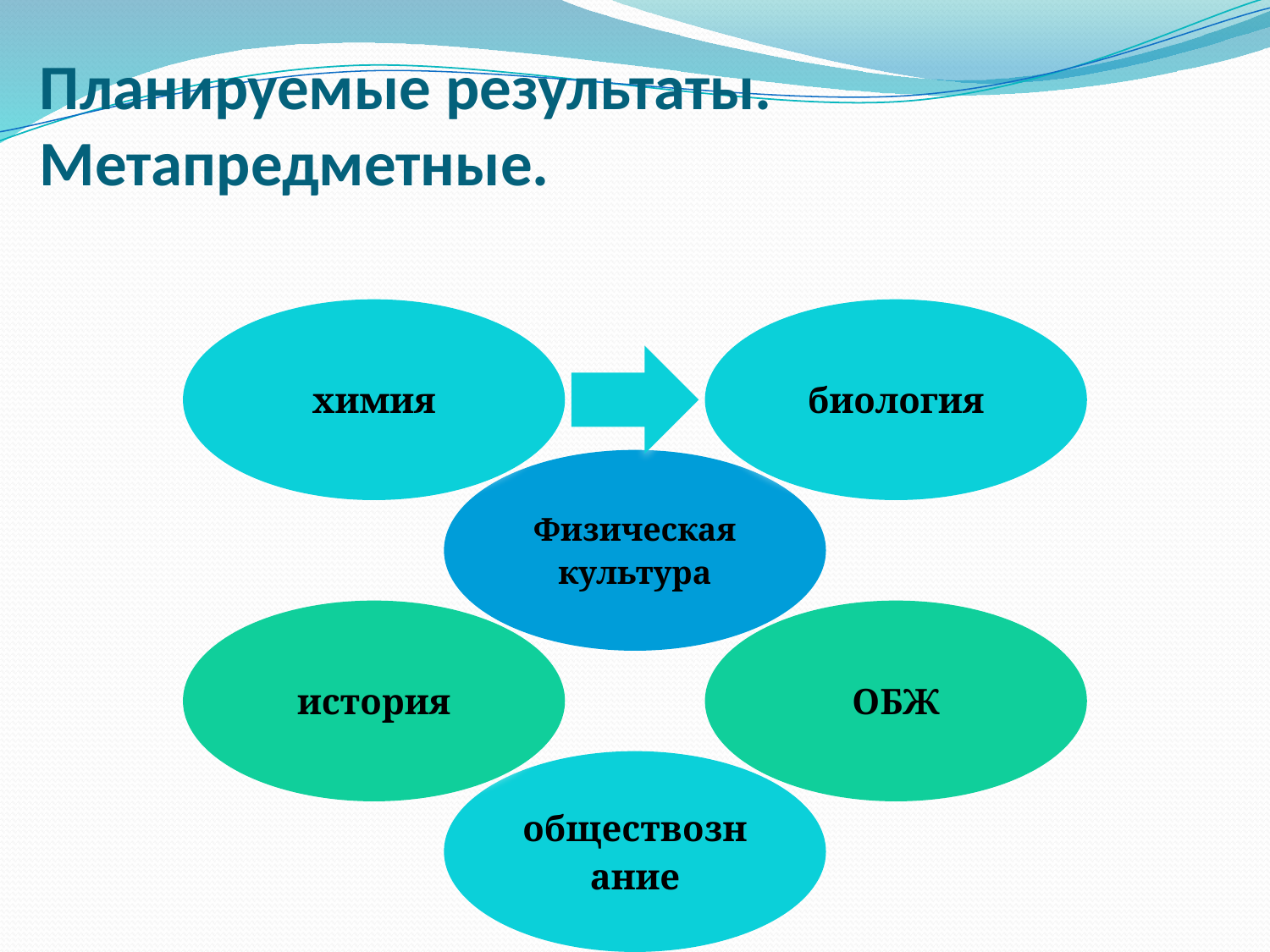

# Планируемые результаты. Метапредметные.
Физическая культура
биология
обществознание
история
химия
ОБЖ